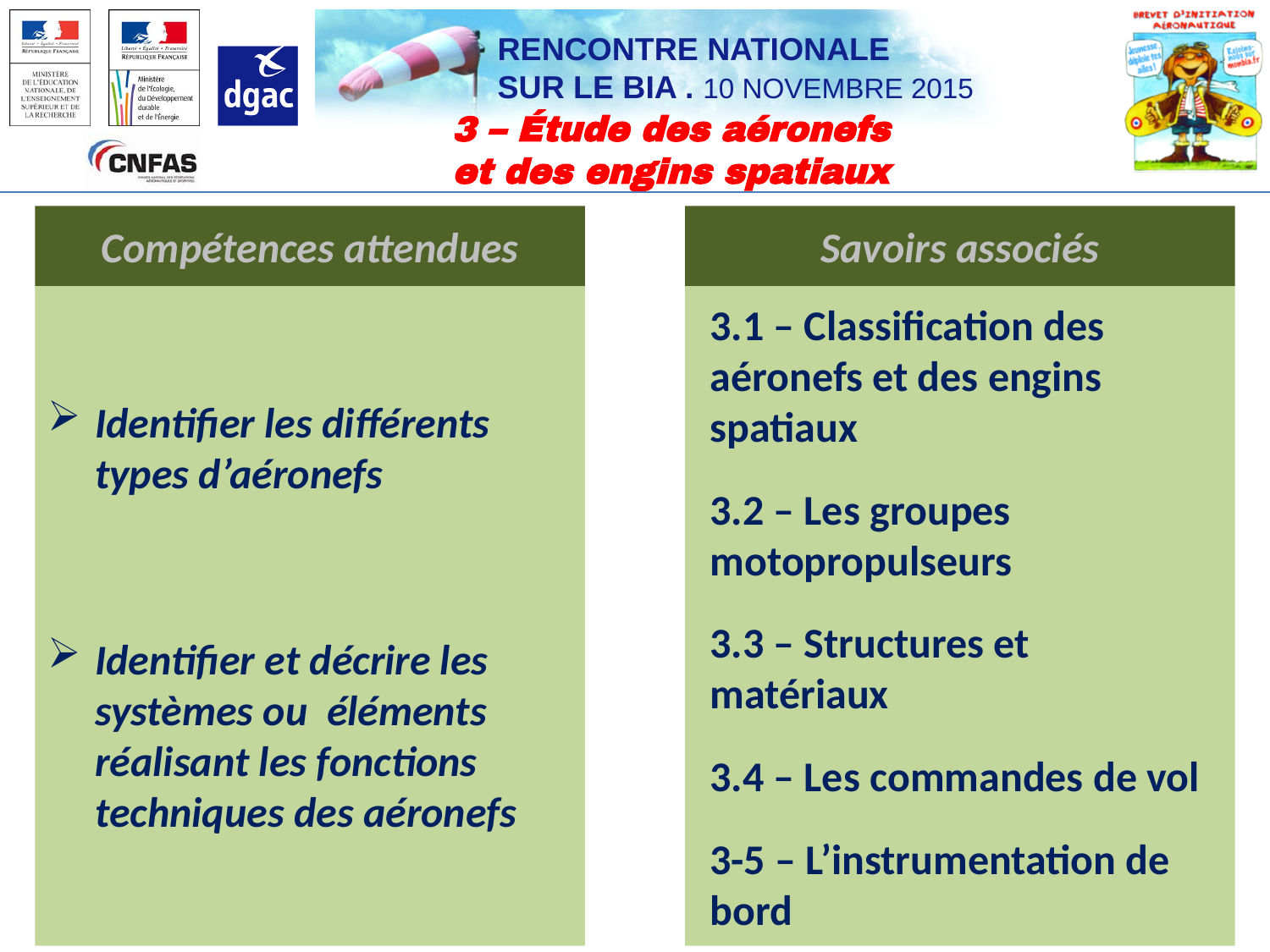

3 – Étude des aéronefs
et des engins spatiaux
Compétences attendues
Savoirs associés
Identifier les différents types d’aéronefs

Identifier et décrire les systèmes ou  éléments réalisant les fonctions techniques des aéronefs
3.1 – Classification des aéronefs et des engins spatiaux
3.2 – Les groupes motopropulseurs
3.3 – Structures et matériaux
3.4 – Les commandes de vol
3-5 – L’instrumentation de bord